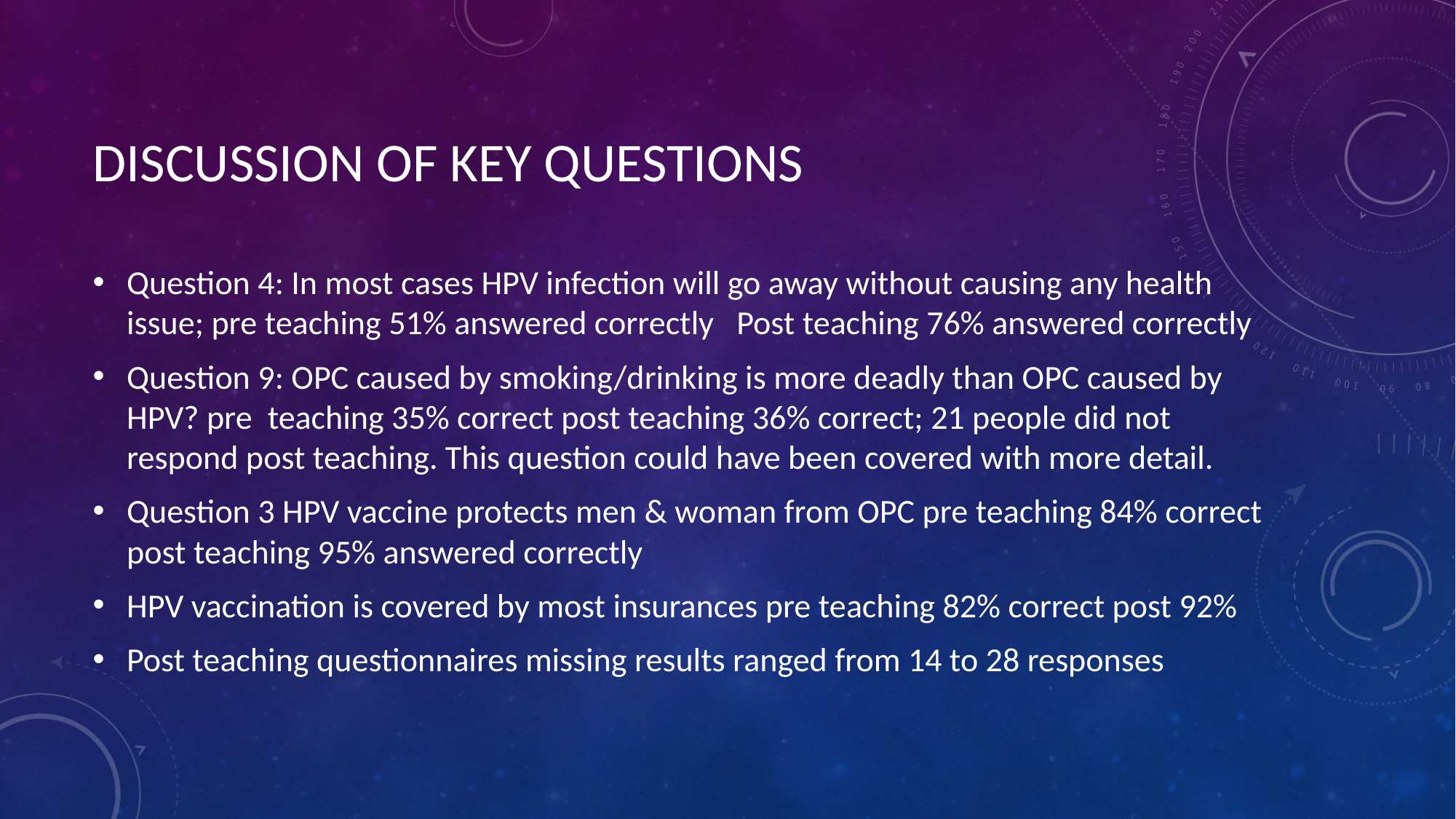

# Discussion of key questions
Question 4: In most cases HPV infection will go away without causing any health issue; pre teaching 51% answered correctly   Post teaching 76% answered correctly
Question 9: OPC caused by smoking/drinking is more deadly than OPC caused by HPV? pre  teaching 35% correct post teaching 36% correct; 21 people did not respond post teaching. This question could have been covered with more detail.
Question 3 HPV vaccine protects men & woman from OPC pre teaching 84% correct post teaching 95% answered correctly
HPV vaccination is covered by most insurances pre teaching 82% correct post 92%
Post teaching questionnaires missing results ranged from 14 to 28 responses